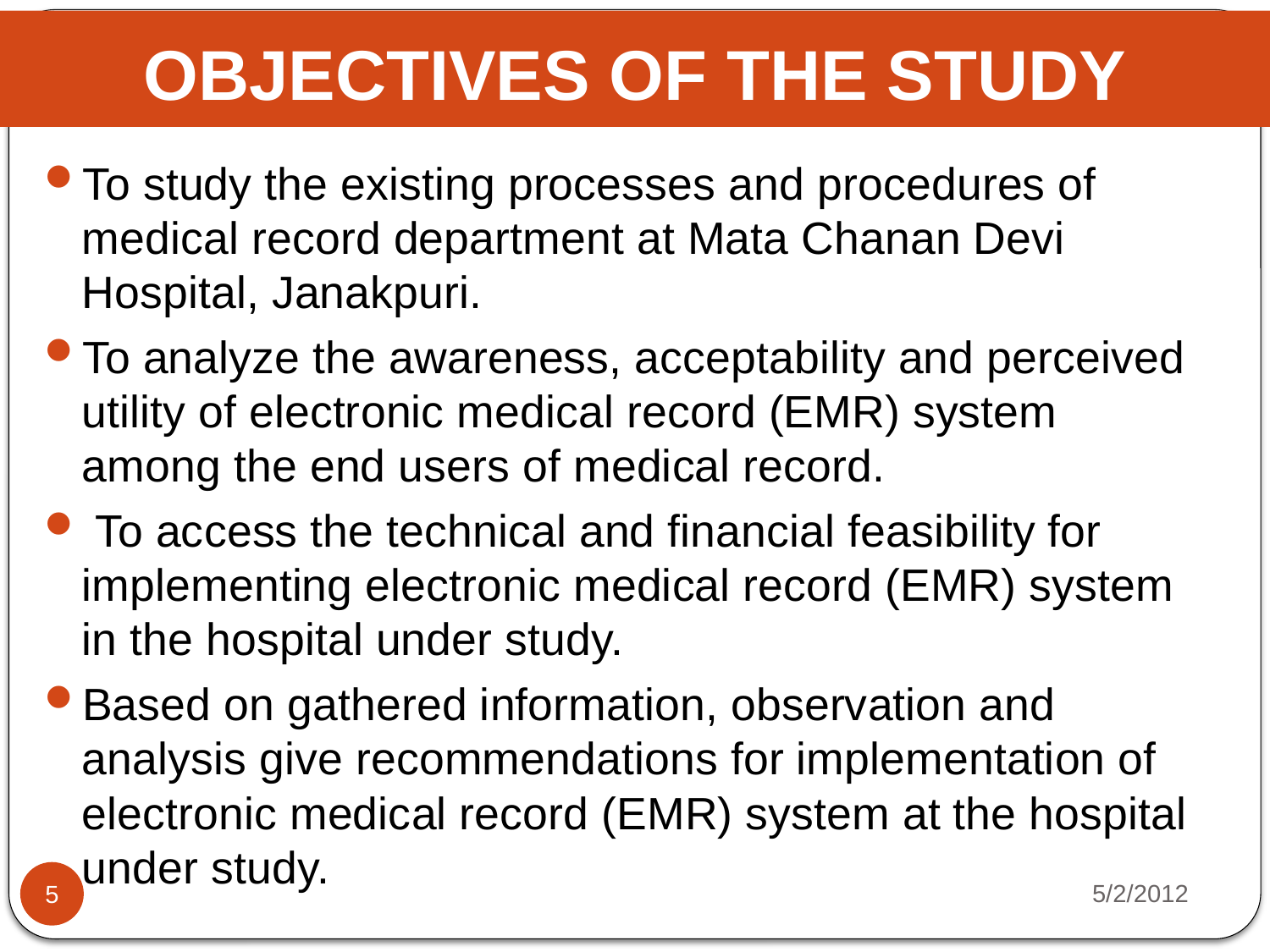

# OBJECTIVES OF THE STUDY
To study the existing processes and procedures of medical record department at Mata Chanan Devi Hospital, Janakpuri.
To analyze the awareness, acceptability and perceived utility of electronic medical record (EMR) system among the end users of medical record.
 To access the technical and financial feasibility for implementing electronic medical record (EMR) system in the hospital under study.
Based on gathered information, observation and analysis give recommendations for implementation of electronic medical record (EMR) system at the hospital under study.

5/2/2012
5